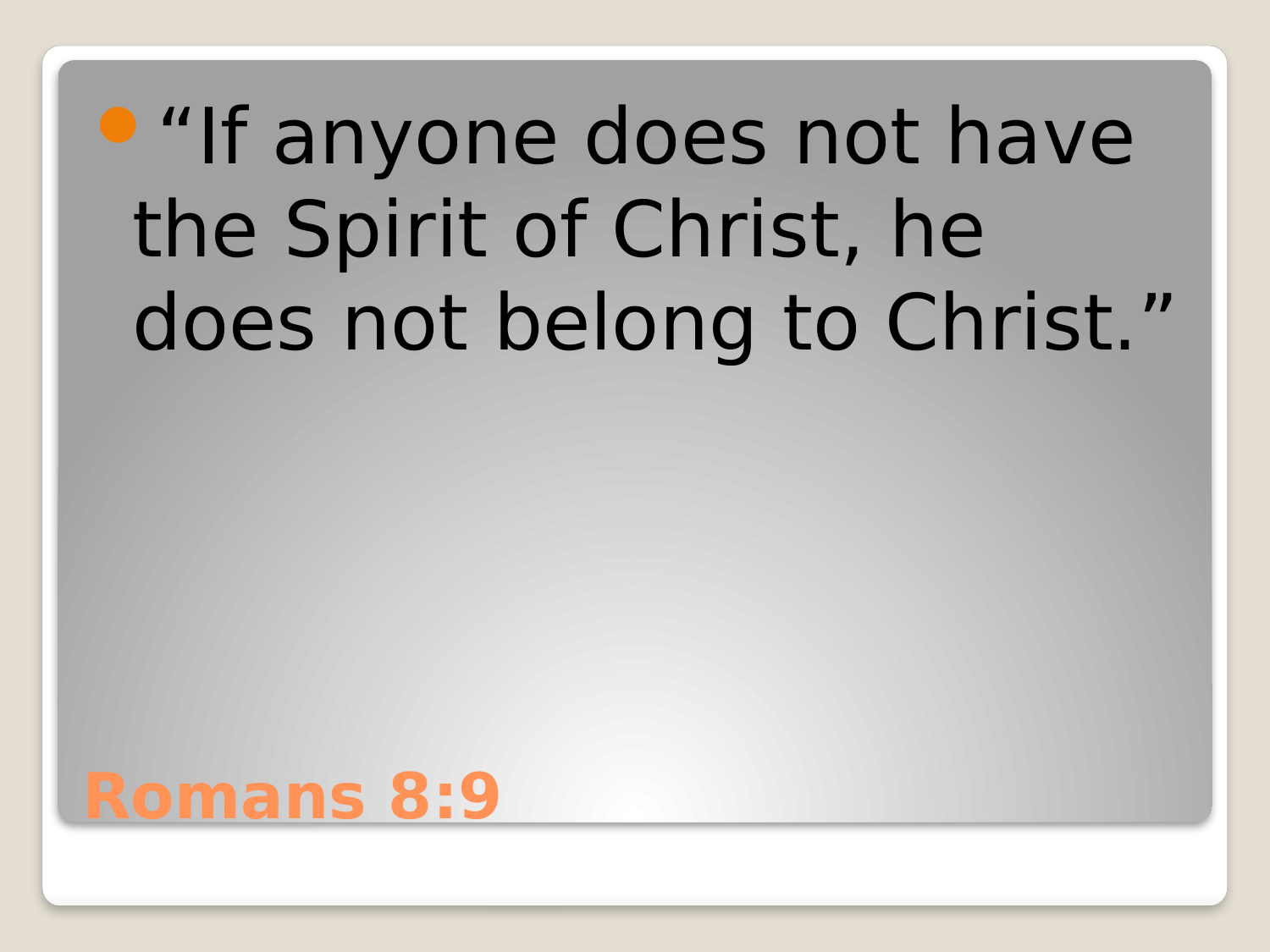

“If anyone does not have the Spirit of Christ, he does not belong to Christ.”
# Romans 8:9